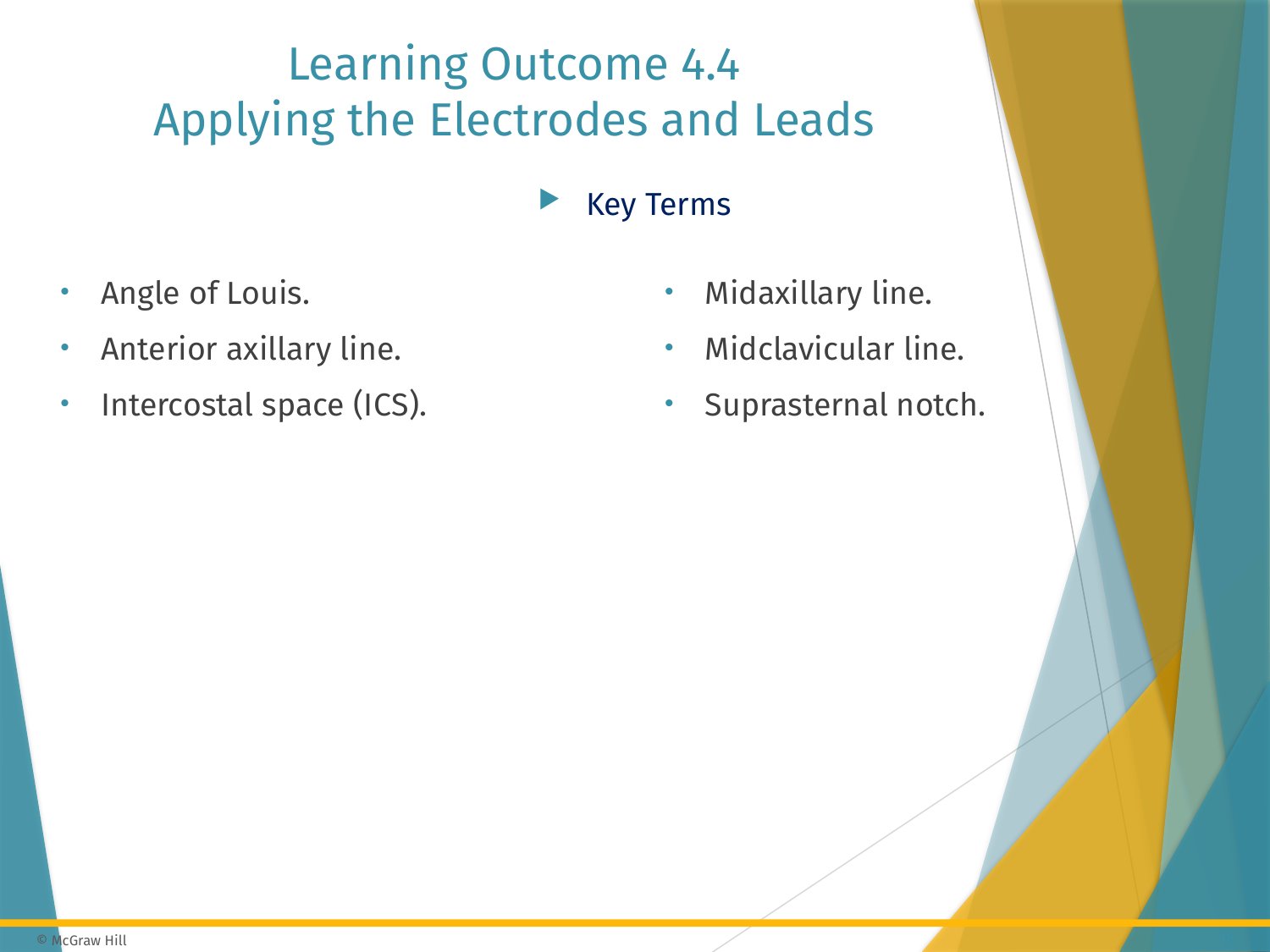

# Learning Outcome 4.4 Applying the Electrodes and Leads
Key Terms
Angle of Louis.
Anterior axillary line.
Intercostal space (I C S).
Midaxillary line.
Midclavicular line.
Suprasternal notch.
18